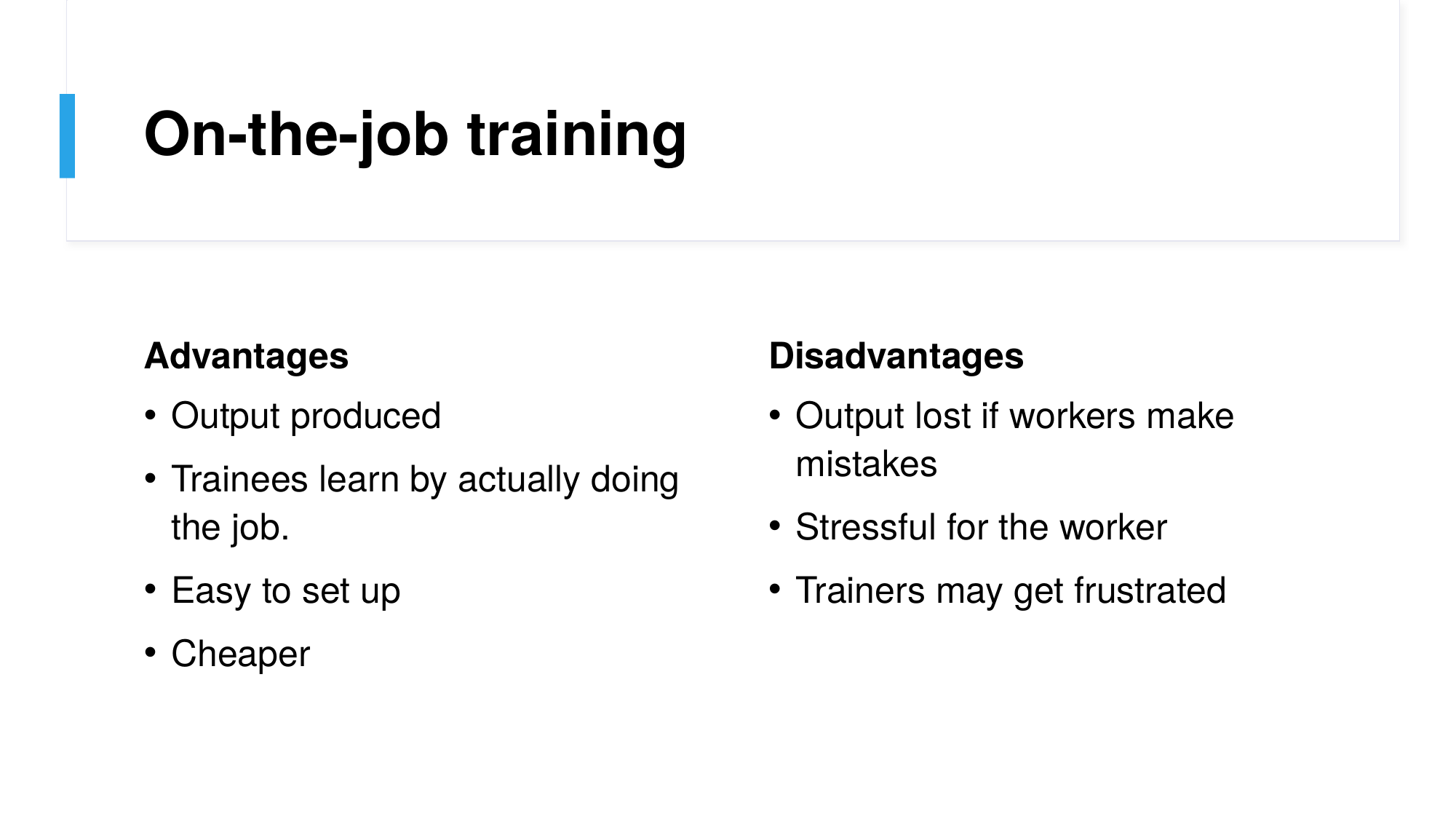

# On-the-job training
Advantages
Disadvantages
Output lost if workers make mistakes
Stressful for the worker
Trainers may get frustrated

Output produced
Trainees learn by actually doing the job.
Easy to set up
Cheaper